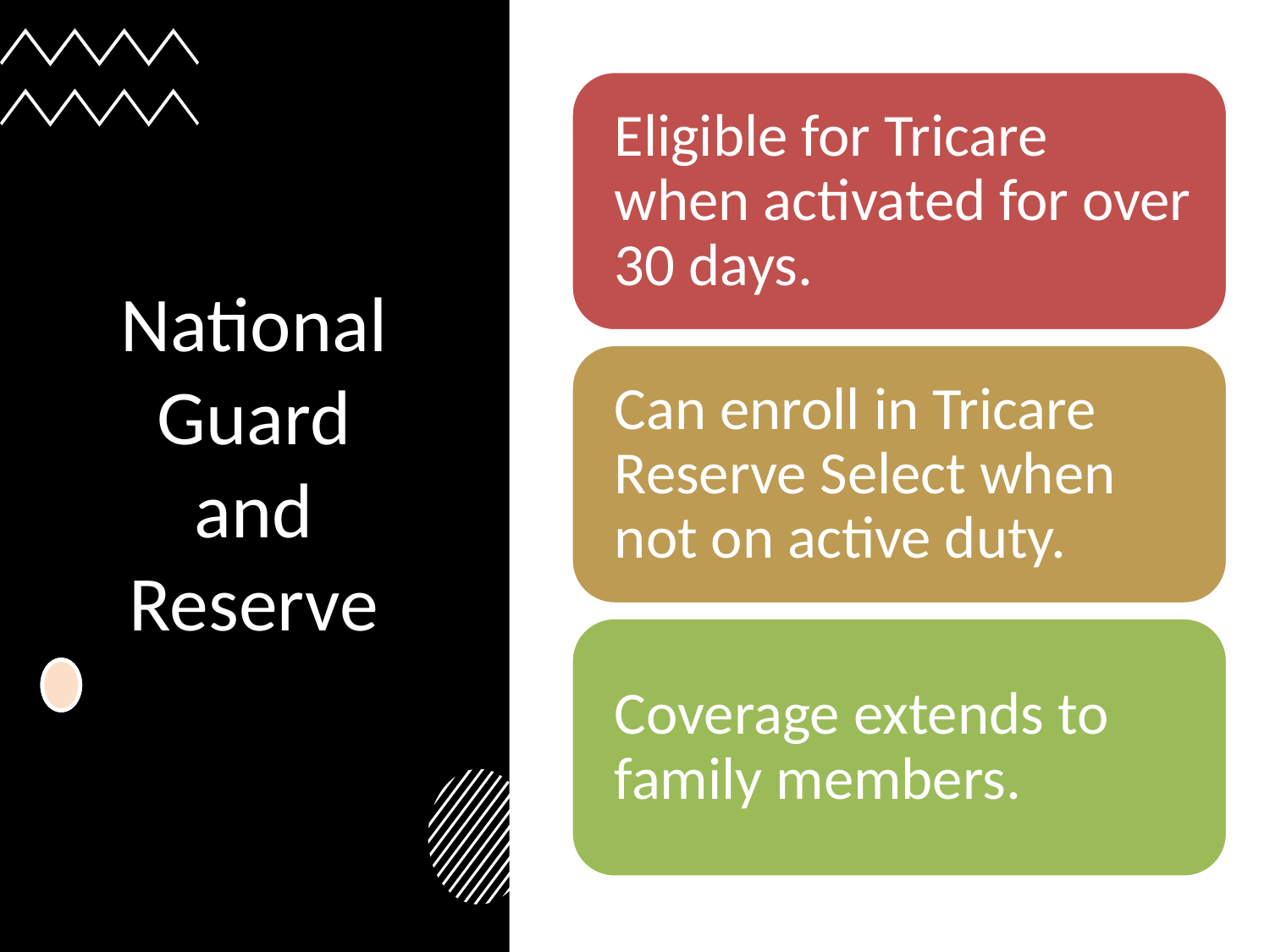

Eligible for Tricare when activated for over 30 days.
Can enroll in Tricare Reserve Select when not on active duty.
Coverage extends to family members.
# National Guard and Reserve